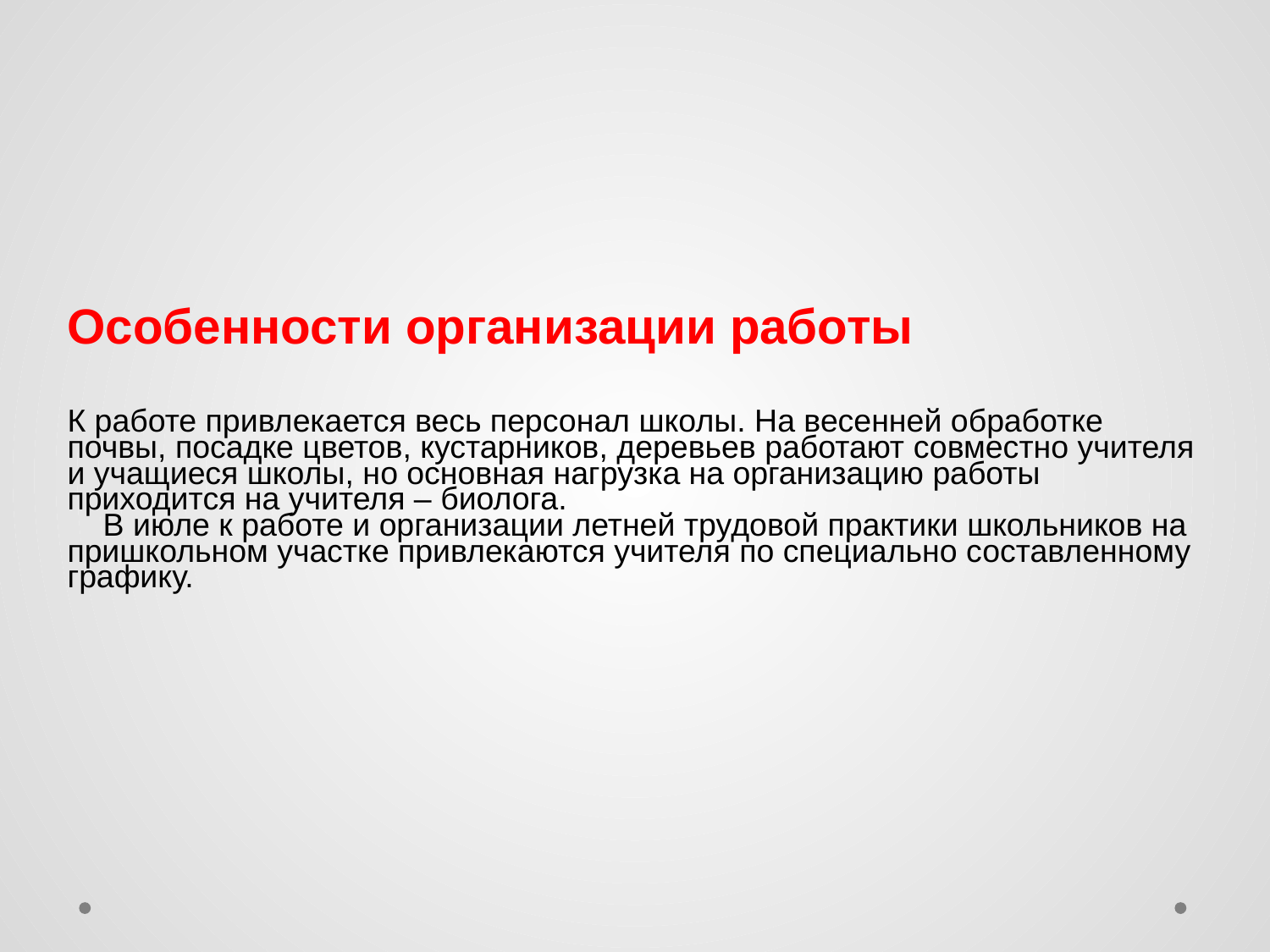

Особенности организации работы

К работе привлекается весь персонал школы. На весенней обработке почвы, посадке цветов, кустарников, деревьев работают совместно учителя и учащиеся школы, но основная нагрузка на организацию работы приходится на учителя – биолога.
    В июле к работе и организации летней трудовой практики школьников на пришкольном участке привлекаются учителя по специально составленному графику.